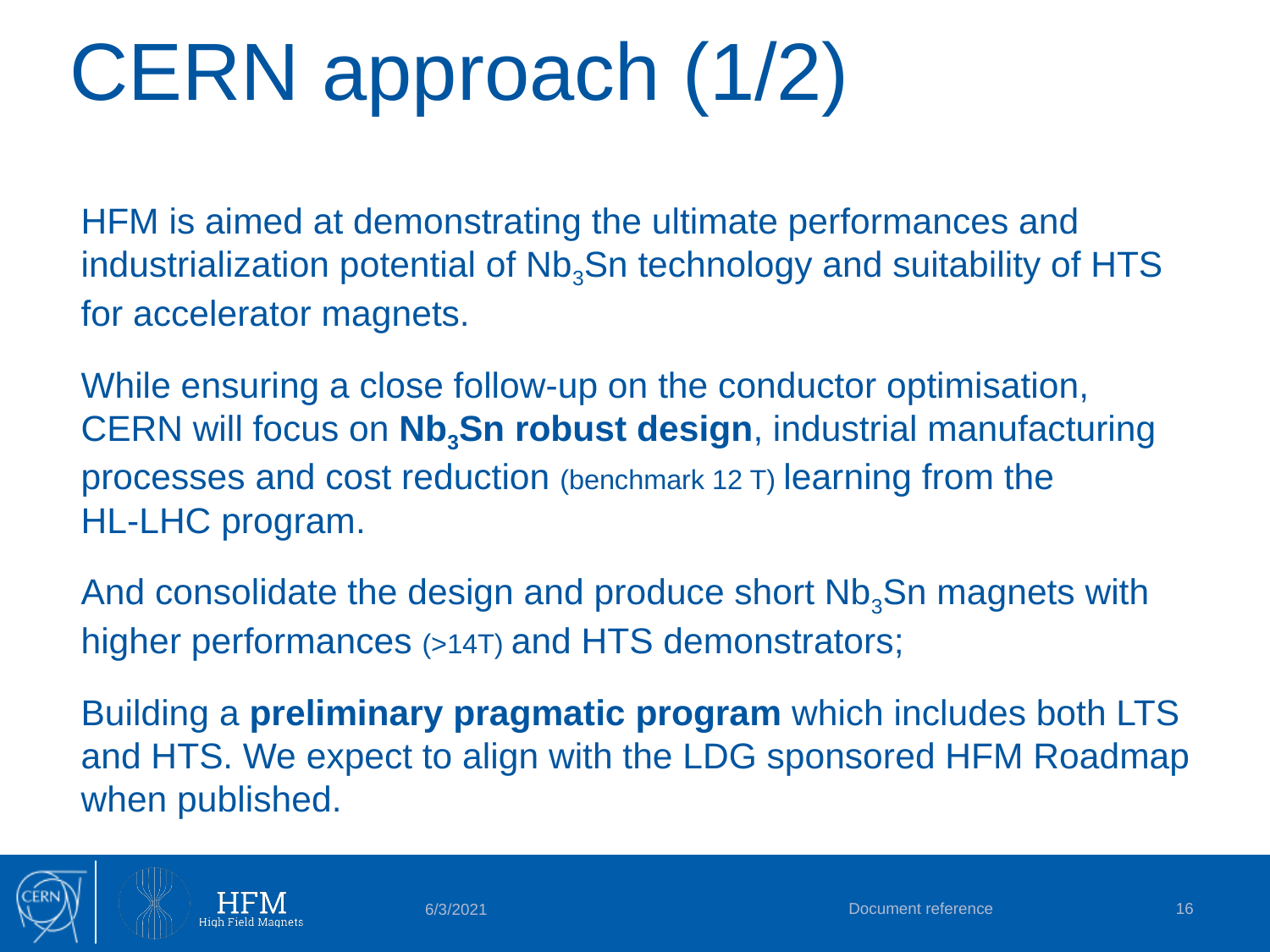

# CERN approach (1/2)

HFM is aimed at demonstrating the ultimate performances and industrialization potential of Nb3Sn technology and suitability of HTS for accelerator magnets.
While ensuring a close follow-up on the conductor optimisation, CERN will focus on Nb3Sn robust design, industrial manufacturing processes and cost reduction (benchmark 12 T) learning from the
HL-LHC program.
And consolidate the design and produce short Nb3Sn magnets with higher performances (>14T) and HTS demonstrators;
Building a preliminary pragmatic program which includes both LTS and HTS. We expect to align with the LDG sponsored HFM Roadmap when published.
Document reference
16
6/3/2021